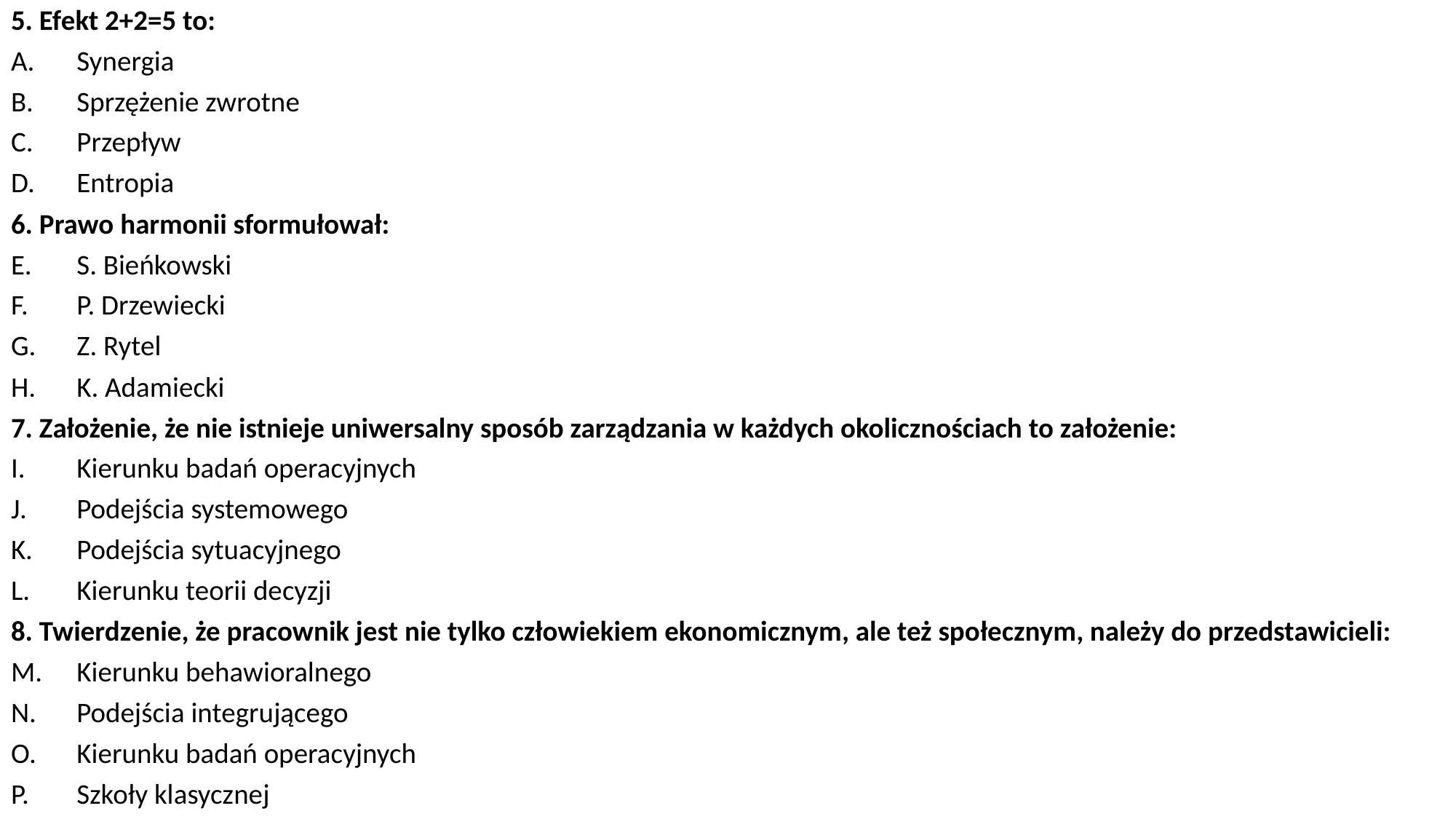

5. Efekt 2+2=5 to:
Synergia
Sprzężenie zwrotne
Przepływ
Entropia
6. Prawo harmonii sformułował:
S. Bieńkowski
P. Drzewiecki
Z. Rytel
K. Adamiecki
7. Założenie, że nie istnieje uniwersalny sposób zarządzania w każdych okolicznościach to założenie:
Kierunku badań operacyjnych
Podejścia systemowego
Podejścia sytuacyjnego
Kierunku teorii decyzji
8. Twierdzenie, że pracownik jest nie tylko człowiekiem ekonomicznym, ale też społecznym, należy do przedstawicieli:
Kierunku behawioralnego
Podejścia integrującego
Kierunku badań operacyjnych
Szkoły klasycznej

#